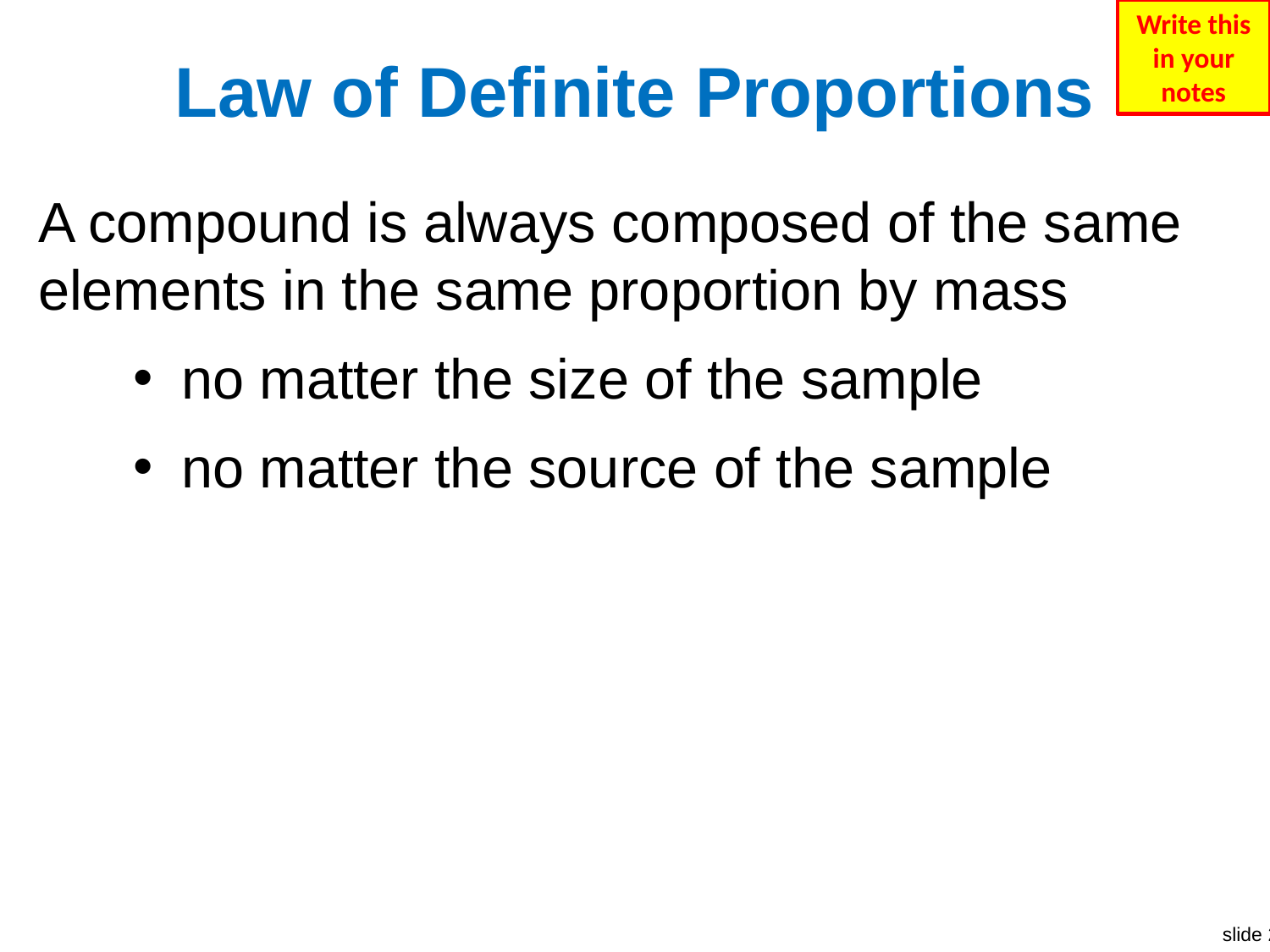

Write this in your notes
# Law of Definite Proportions
A compound is always composed of the same elements in the same proportion by mass
no matter the size of the sample
no matter the source of the sample